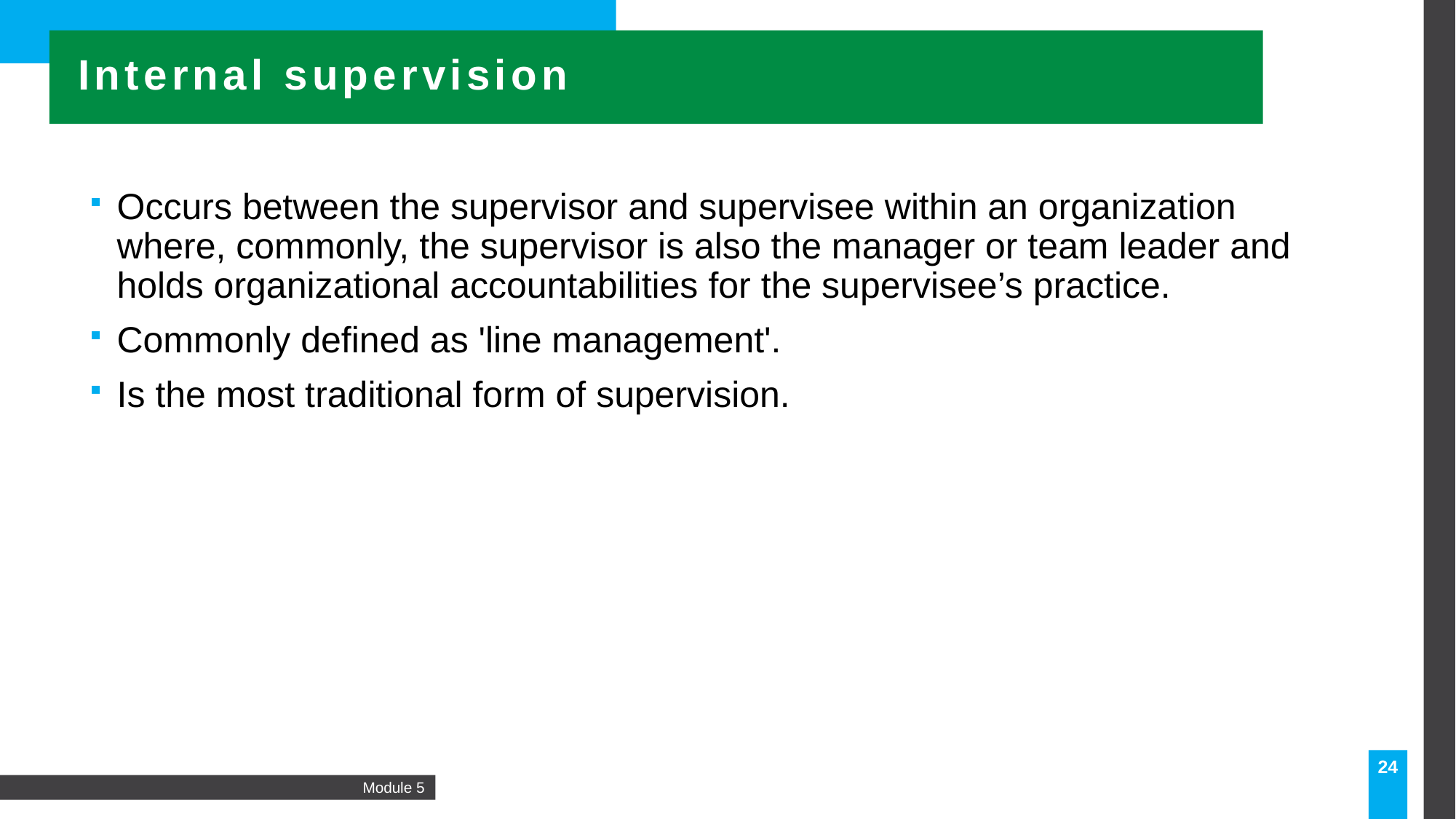

Internal supervision
Occurs between the supervisor and supervisee within an organization where, commonly, the supervisor is also the manager or team leader and holds organizational accountabilities for the supervisee’s practice.
Commonly defined as 'line management'.
Is the most traditional form of supervision.

24
Module 5